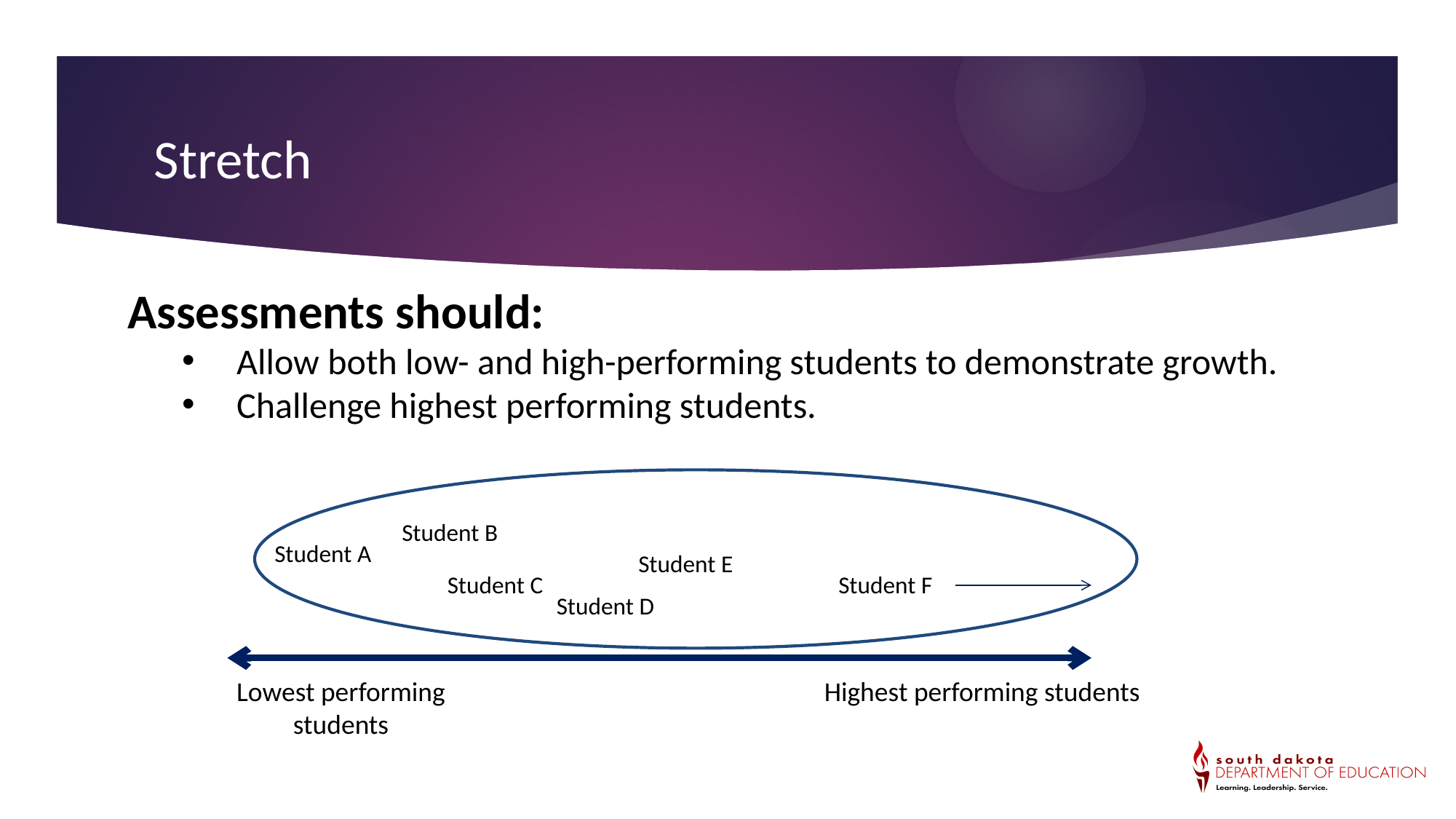

Stretch
Assessments should:
Allow both low- and high-performing students to demonstrate growth.
Challenge highest performing students.

Student B
Student A
Student E
Student C
Student F
Student D
Lowest performing students
Highest performing students